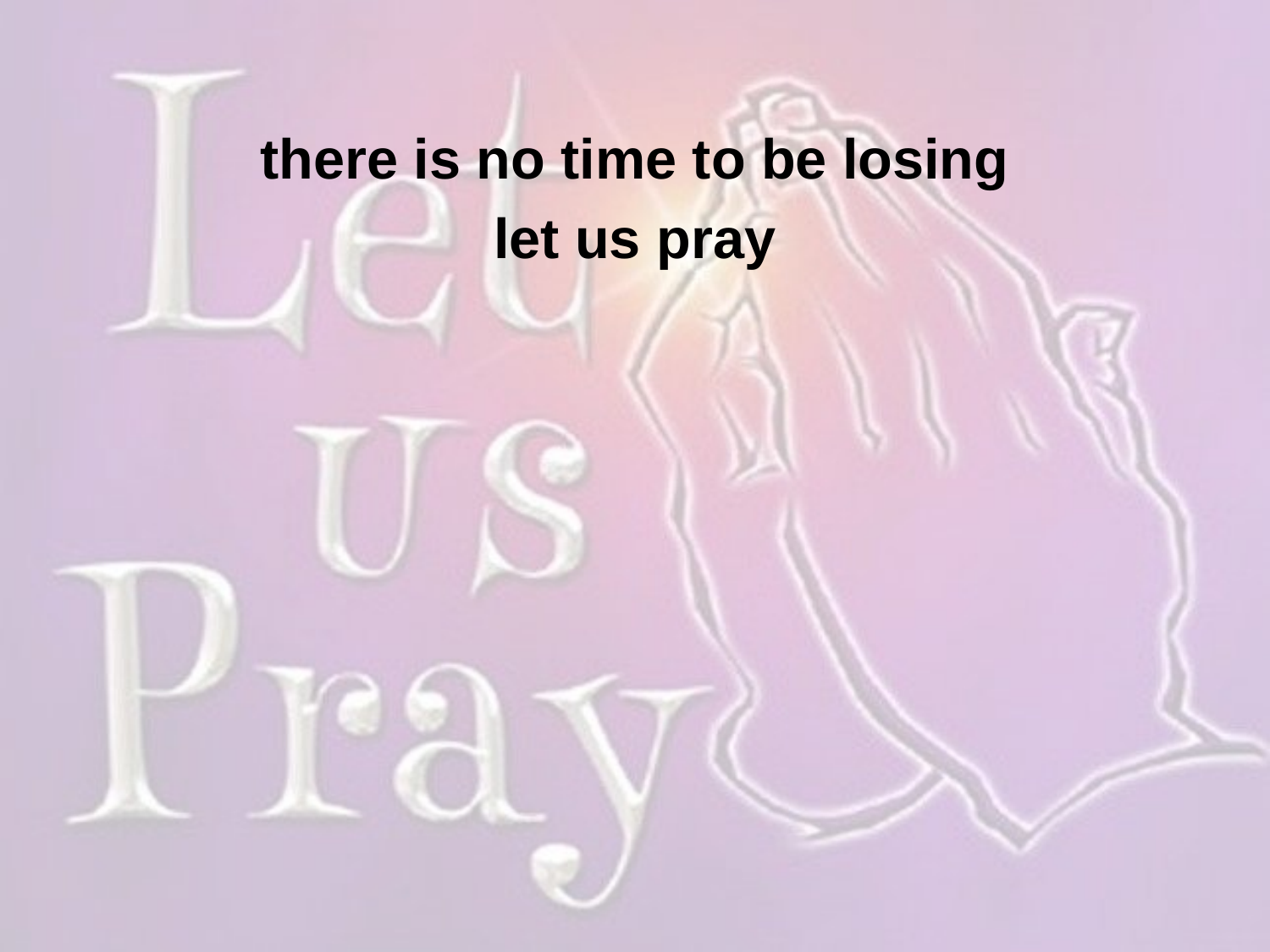

there is no time to be losing
let us pray